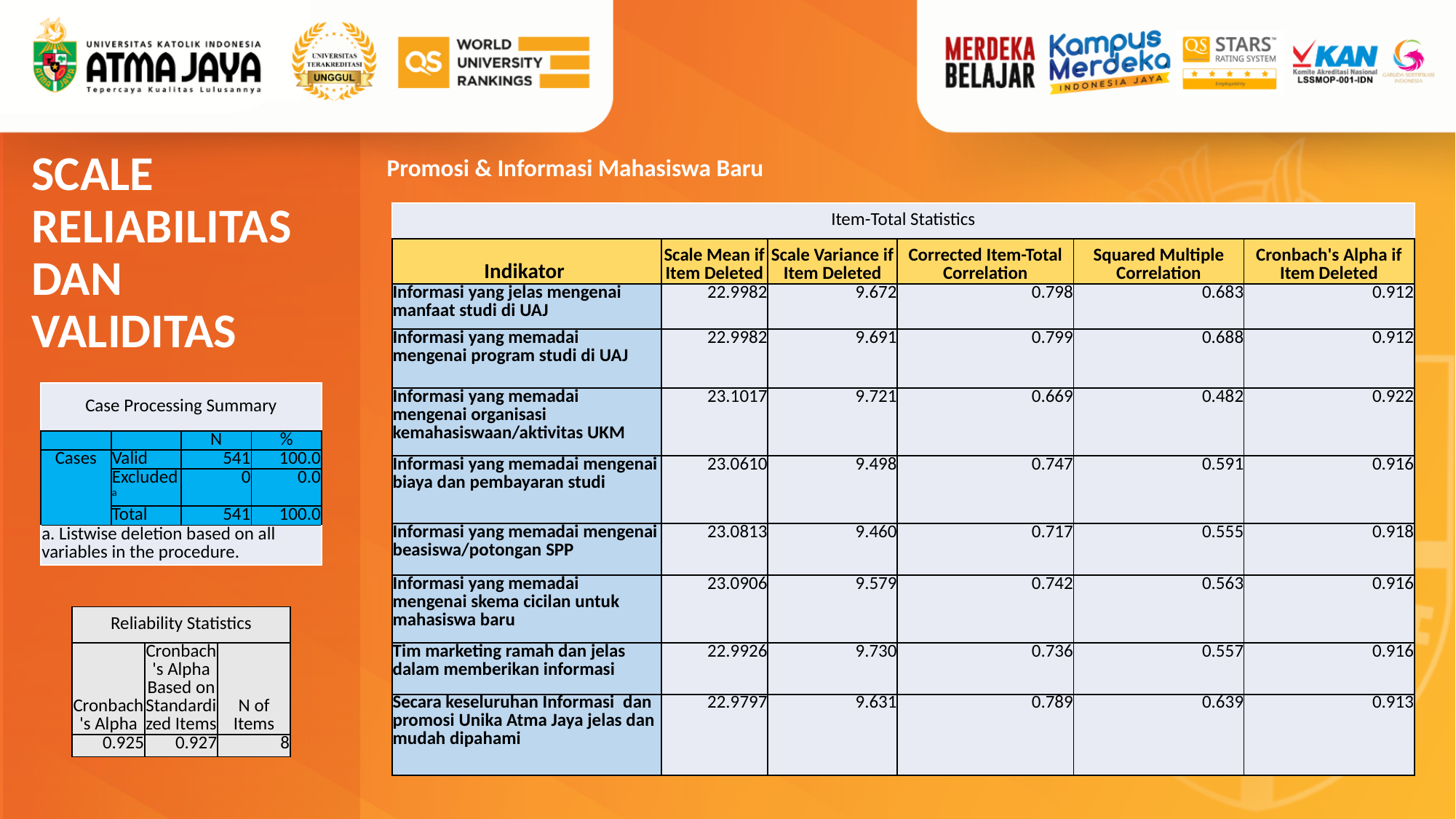

SCALE RELIABILITAS DAN VALIDITAS
Promosi & Informasi Mahasiswa Baru
| Item-Total Statistics |  |  |  |  |  |
| --- | --- | --- | --- | --- | --- |
| Indikator | Scale Mean if Item Deleted | Scale Variance if Item Deleted | Corrected Item-Total Correlation | Squared Multiple Correlation | Cronbach's Alpha if Item Deleted |
| Informasi yang jelas mengenai manfaat studi di UAJ | 22.9982 | 9.672 | 0.798 | 0.683 | 0.912 |
| Informasi yang memadai mengenai program studi di UAJ | 22.9982 | 9.691 | 0.799 | 0.688 | 0.912 |
| Informasi yang memadai mengenai organisasi kemahasiswaan/aktivitas UKM | 23.1017 | 9.721 | 0.669 | 0.482 | 0.922 |
| Informasi yang memadai mengenai biaya dan pembayaran studi | 23.0610 | 9.498 | 0.747 | 0.591 | 0.916 |
| Informasi yang memadai mengenai beasiswa/potongan SPP | 23.0813 | 9.460 | 0.717 | 0.555 | 0.918 |
| Informasi yang memadai mengenai skema cicilan untuk mahasiswa baru | 23.0906 | 9.579 | 0.742 | 0.563 | 0.916 |
| Tim marketing ramah dan jelas dalam memberikan informasi | 22.9926 | 9.730 | 0.736 | 0.557 | 0.916 |
| Secara keseluruhan Informasi  dan promosi Unika Atma Jaya jelas dan mudah dipahami | 22.9797 | 9.631 | 0.789 | 0.639 | 0.913 |
| Case Processing Summary |  |  |  |
| --- | --- | --- | --- |
|  |  | N | % |
| Cases | Valid | 541 | 100.0 |
|  | Excludeda | 0 | 0.0 |
|  | Total | 541 | 100.0 |
| a. Listwise deletion based on all variables in the procedure. |  |  |  |
| Reliability Statistics |  |  |
| --- | --- | --- |
| Cronbach's Alpha | Cronbach's Alpha Based on Standardized Items | N of Items |
| 0.925 | 0.927 | 8 |